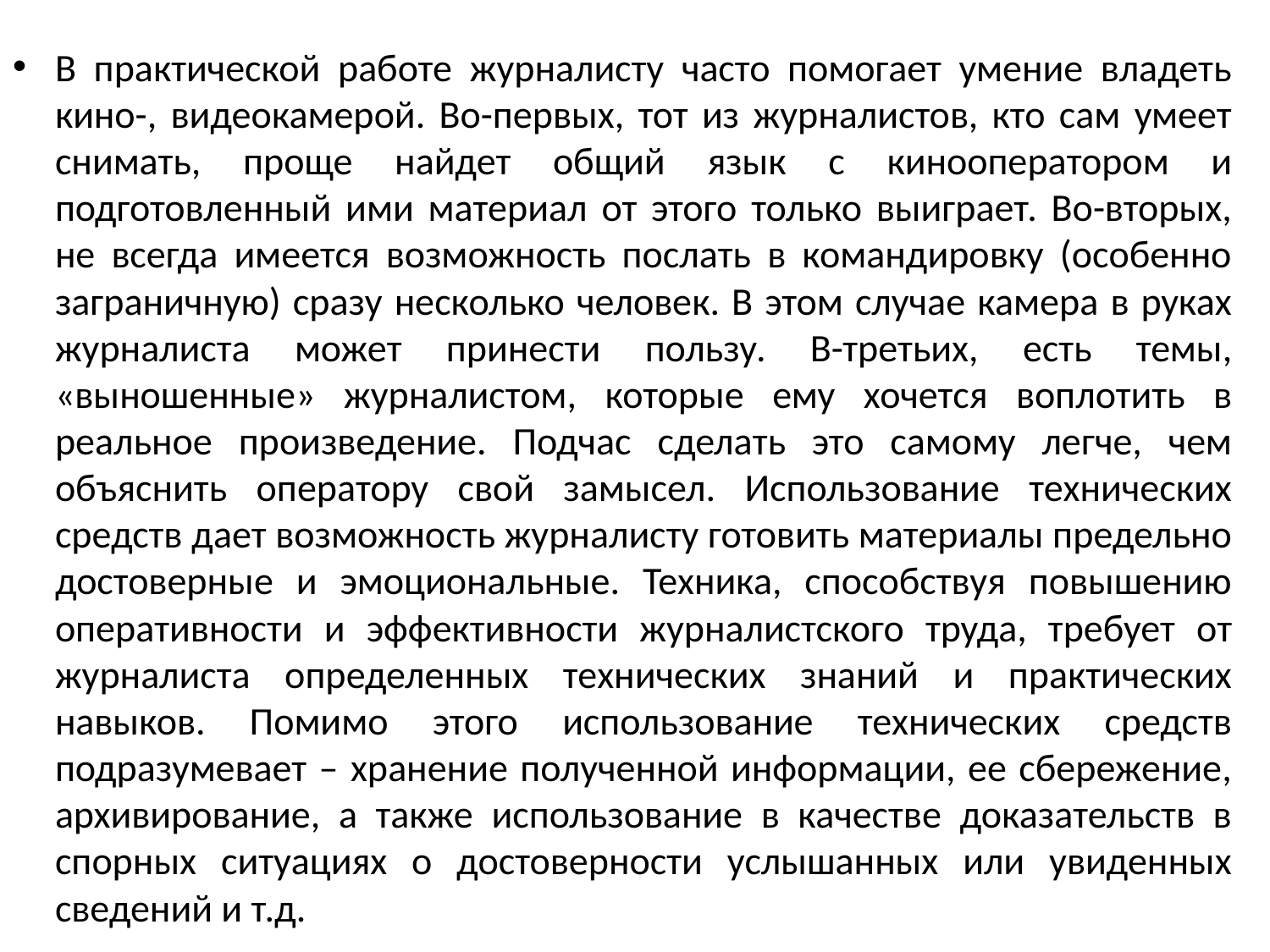

В практической работе журналисту часто помогает умение владеть кино-, видеокамерой. Во-первых, тот из журналистов, кто сам умеет снимать, проще найдет общий язык с кинооператором и подготовленный ими материал от этого только выиграет. Во-вторых, не всегда имеется возможность послать в командировку (особенно заграничную) сразу несколько человек. В этом случае камера в руках журналиста может принести пользу. В-третьих, есть темы, «выношенные» журналистом, которые ему хочется воплотить в реальное произведение. Подчас сделать это самому легче, чем объяснить оператору свой замысел. Использование технических средств дает возможность журналисту готовить материалы предельно достоверные и эмоциональные. Техника, способствуя повышению оперативности и эффективности журналистского труда, требует от журналиста определенных технических знаний и практических навыков. Помимо этого использование технических средств подразумевает – хранение полученной информации, ее сбережение, архивирование, а также использование в качестве доказательств в спорных ситуациях о достоверности услышанных или увиденных сведений и т.д.
#